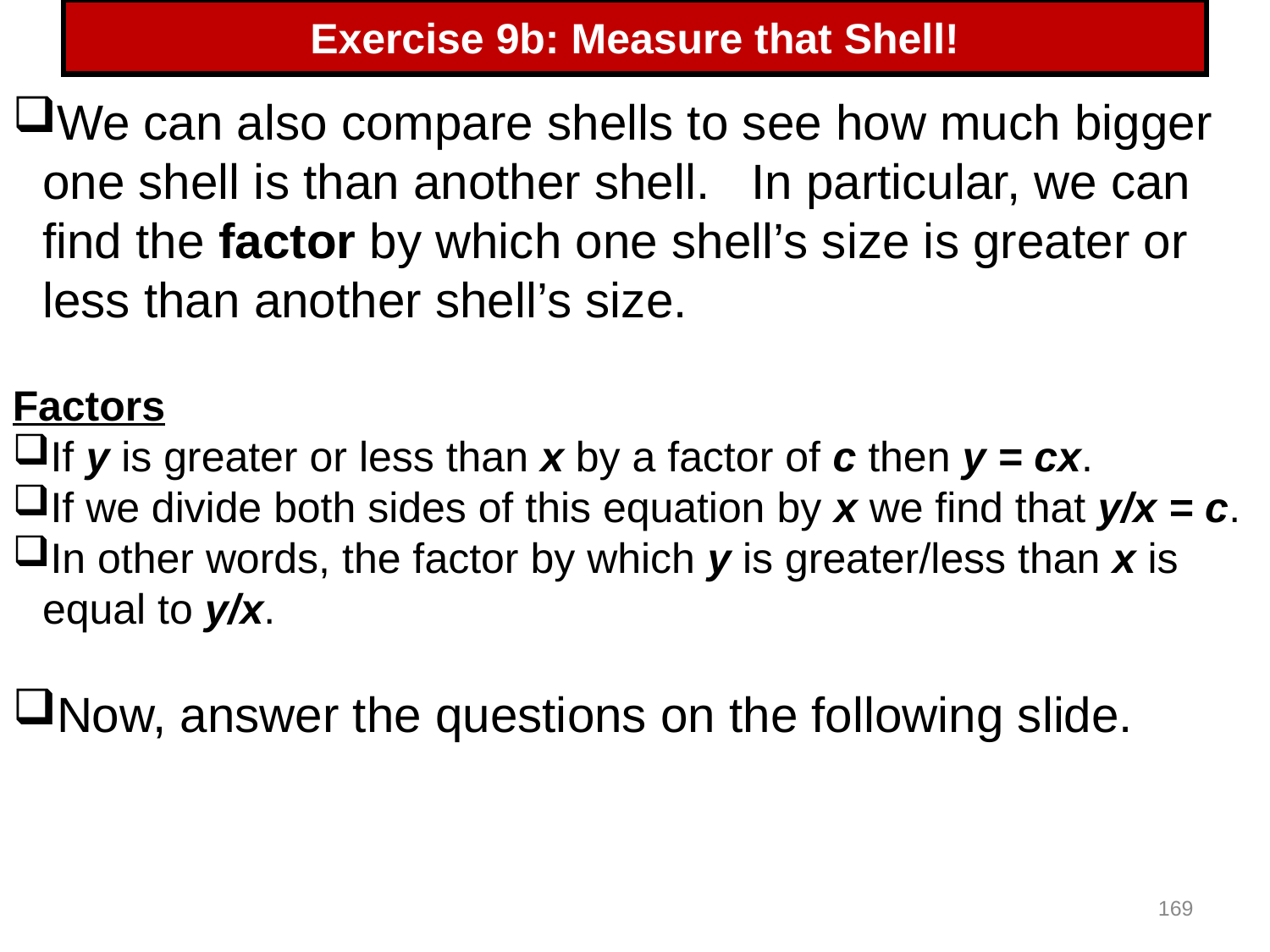

# Exercise 9b: Measure that Shell!
We can also compare shells to see how much bigger one shell is than another shell.   In particular, we can find the factor by which one shell’s size is greater or less than another shell’s size.

Factors
If y is greater or less than x by a factor of c then y = cx.
If we divide both sides of this equation by x we find that y/x = c.
In other words, the factor by which y is greater/less than x is equal to y/x.

Now, answer the questions on the following slide.

169